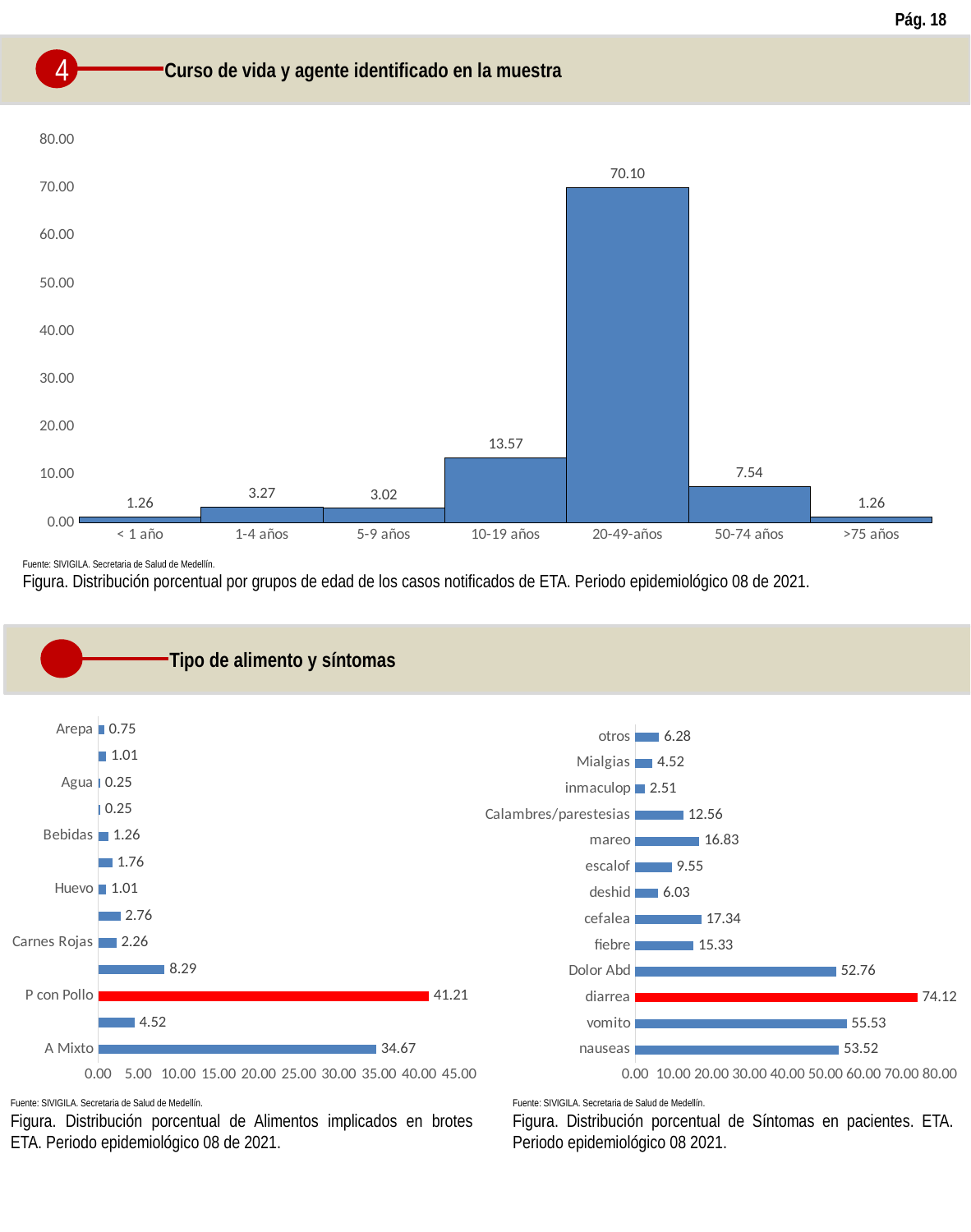

Pág. 18

4
Curso de vida y agente identificado en la muestra

### Chart

| Category |  |
|---|---|
| < 1 año | 1.256281407035176 |
| 1-4 años | 3.2663316582914574 |
| 5-9 años | 3.015075376884422 |
| 10-19 años | 13.5678391959799 |
| 20-49-años | 70.10050251256281 |
| 50-74 años | 7.537688442211055 |
| >75 años | 1.256281407035176 |
Fuente: SIVIGILA. Secretaria de Salud de Medellín.
Figura. Distribución porcentual por grupos de edad de los casos notificados de ETA. Periodo epidemiológico 08 de 2021.

Tipo de alimento y síntomas

### Chart

| Category |  |
|---|---|
| A Mixto | 34.67336683417086 |
| C Rápidas | 4.522613065326634 |
| P con Pollo | 41.20603015075377 |
| P de Mar o Rio | 8.291457286432161 |
| Carnes Rojas | 2.261306532663317 |
| D Lácteos | 2.763819095477387 |
| Huevo | 1.0050251256281406 |
| Panadería y Repostería  | 1.7587939698492463 |
| Bebidas | 1.256281407035176 |
| Ensaldas y Frutas | 0.25125628140703515 |
| Agua | 0.25125628140703515 |
| Carne Procesada o Embutidos | 1.0050251256281406 |
| Arepa | 0.7537688442211055 |

### Chart

| Category |  |
|---|---|
| nauseas | 53.517587939698494 |
| vomito | 55.527638190954775 |
| diarrea | 74.12060301507537 |
| Dolor Abd | 52.76381909547738 |
| fiebre | 15.326633165829145 |
| cefalea | 17.33668341708543 |
| deshid | 6.030150753768844 |
| escalof | 9.547738693467336 |
| mareo | 16.834170854271356 |
| Calambres/parestesias | 12.562814070351758 |
| inmaculop | 2.512562814070352 |
| Mialgias | 4.522613065326634 |
| otros | 6.281407035175879 |
Fuente: SIVIGILA. Secretaria de Salud de Medellín.
Figura. Distribución porcentual de Alimentos implicados en brotes ETA. Periodo epidemiológico 08 de 2021.
Fuente: SIVIGILA. Secretaria de Salud de Medellín.
Figura. Distribución porcentual de Síntomas en pacientes. ETA. Periodo epidemiológico 08 2021.